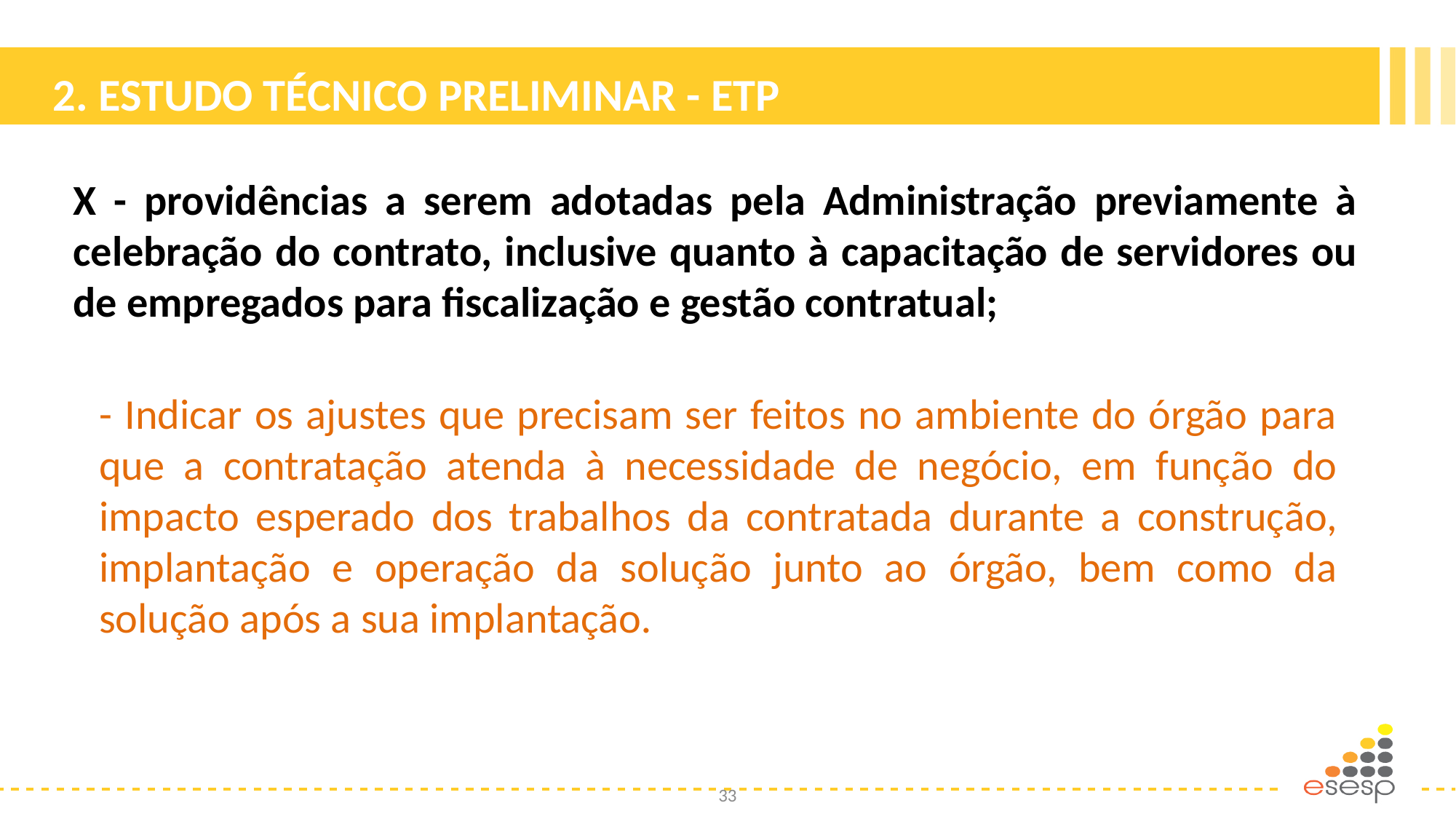

# 2. ESTUDO TÉCNICO PRELIMINAR - ETP
X - providências a serem adotadas pela Administração previamente à celebração do contrato, inclusive quanto à capacitação de servidores ou de empregados para fiscalização e gestão contratual;
- Indicar os ajustes que precisam ser feitos no ambiente do órgão para que a contratação atenda à necessidade de negócio, em função do impacto esperado dos trabalhos da contratada durante a construção, implantação e operação da solução junto ao órgão, bem como da solução após a sua implantação.
33